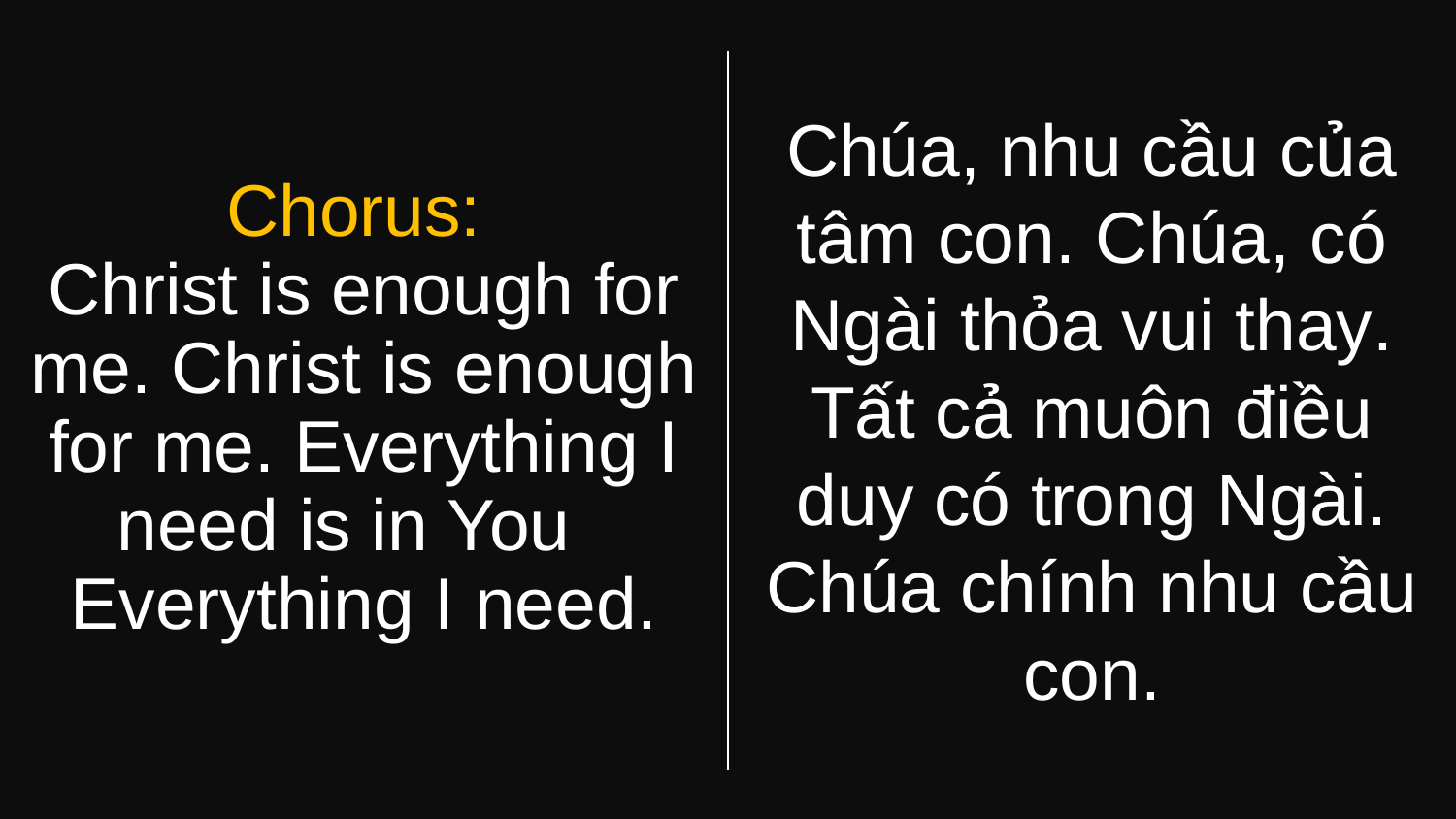

Chúa, nhu cầu của tâm con. Chúa, có Ngài thỏa vui thay. Tất cả muôn điều duy có trong Ngài. Chúa chính nhu cầu con.
Chorus:
Christ is enough for me. Christ is enough for me. Everything I need is in You
Everything I need.